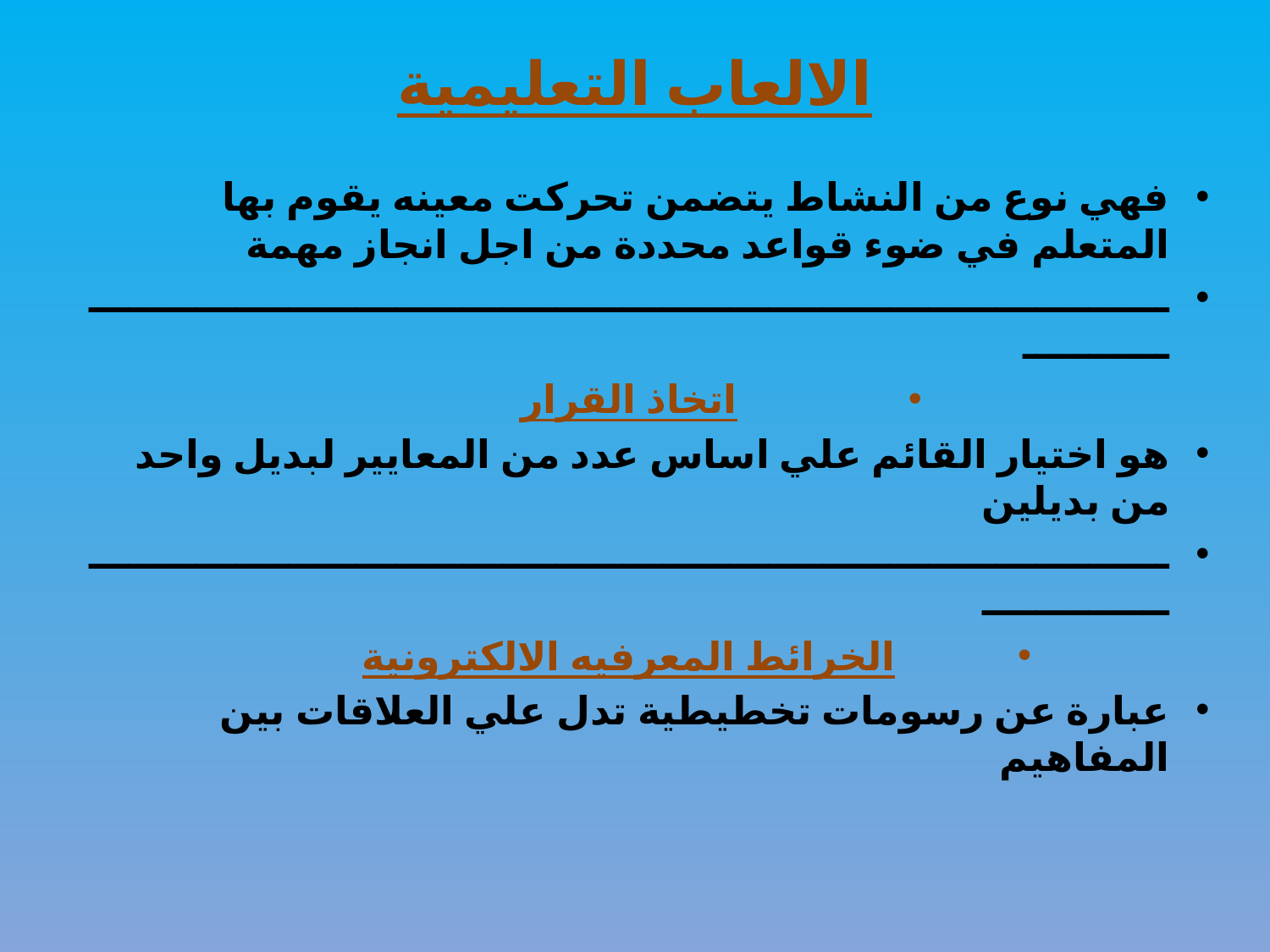

# الالعاب التعليمية
فهي نوع من النشاط يتضمن تحركت معينه يقوم بها المتعلم في ضوء قواعد محددة من اجل انجاز مهمة
ــــــــــــــــــــــــــــــــــــــــــــــــــــــــــــــــــــــــــــــــــــــــــــ
اتخاذ القرار
هو اختيار القائم علي اساس عدد من المعايير لبديل واحد من بديلين
ـــــــــــــــــــــــــــــــــــــــــــــــــــــــــــــــــــــــــــــــــــــــــــــــ
الخرائط المعرفيه الالكترونية
عبارة عن رسومات تخطيطية تدل علي العلاقات بين المفاهيم